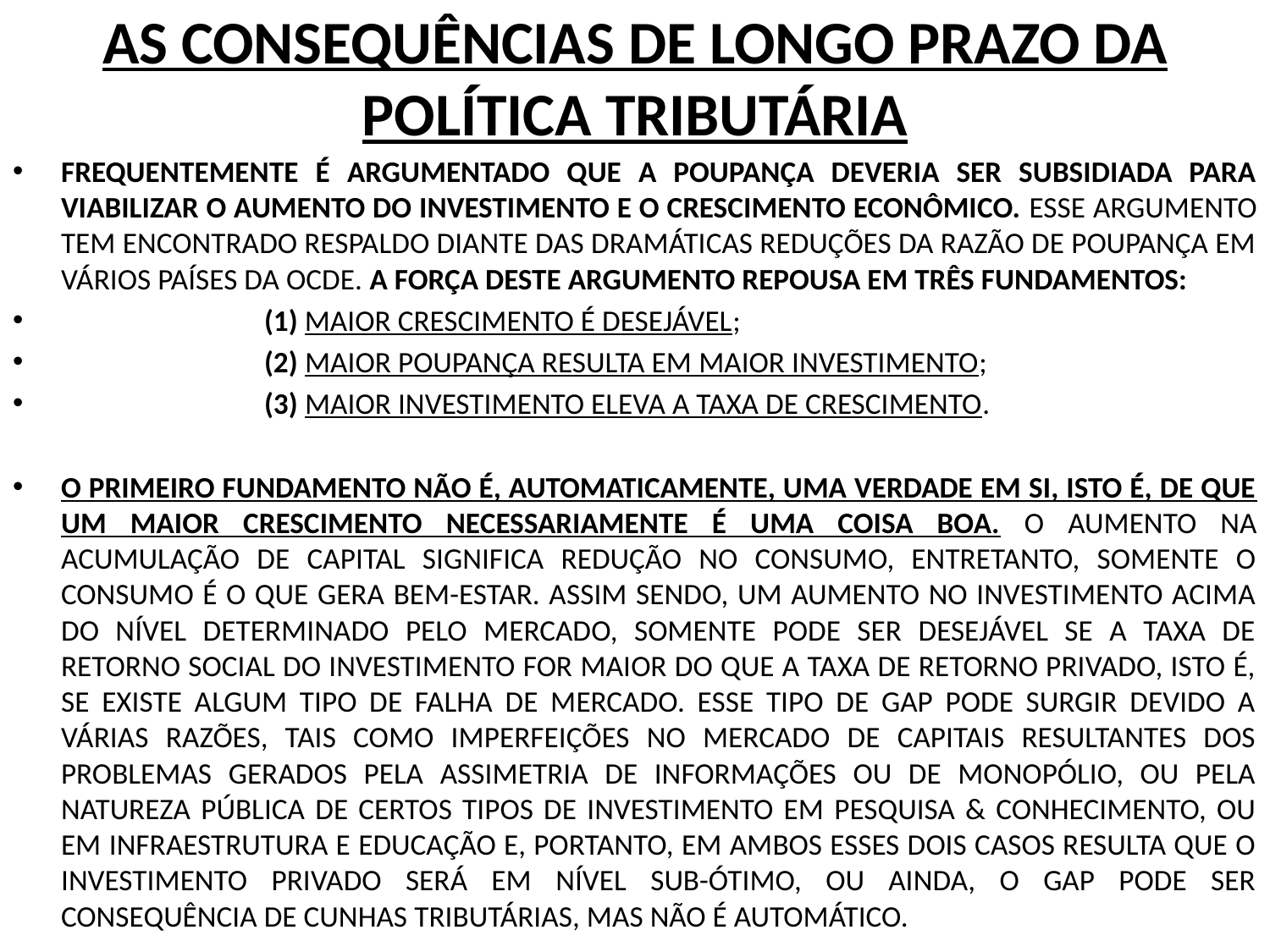

# AS CONSEQUÊNCIAS DE LONGO PRAZO DA POLÍTICA TRIBUTÁRIA
FREQUENTEMENTE É ARGUMENTADO QUE A POUPANÇA DEVERIA SER SUBSIDIADA PARA VIABILIZAR O AUMENTO DO INVESTIMENTO E O CRESCIMENTO ECONÔMICO. ESSE ARGUMENTO TEM ENCONTRADO RESPALDO DIANTE DAS DRAMÁTICAS REDUÇÕES DA RAZÃO DE POUPANÇA EM VÁRIOS PAÍSES DA OCDE. A FORÇA DESTE ARGUMENTO REPOUSA EM TRÊS FUNDAMENTOS:
                              (1) MAIOR CRESCIMENTO É DESEJÁVEL;
                              (2) MAIOR POUPANÇA RESULTA EM MAIOR INVESTIMENTO;
                              (3) MAIOR INVESTIMENTO ELEVA A TAXA DE CRESCIMENTO.

O PRIMEIRO FUNDAMENTO NÃO É, AUTOMATICAMENTE, UMA VERDADE EM SI, ISTO É, DE QUE UM MAIOR CRESCIMENTO NECESSARIAMENTE É UMA COISA BOA. O AUMENTO NA ACUMULAÇÃO DE CAPITAL SIGNIFICA REDUÇÃO NO CONSUMO, ENTRETANTO, SOMENTE O CONSUMO É O QUE GERA BEM-ESTAR. ASSIM SENDO, UM AUMENTO NO INVESTIMENTO ACIMA DO NÍVEL DETERMINADO PELO MERCADO, SOMENTE PODE SER DESEJÁVEL SE A TAXA DE RETORNO SOCIAL DO INVESTIMENTO FOR MAIOR DO QUE A TAXA DE RETORNO PRIVADO, ISTO É, SE EXISTE ALGUM TIPO DE FALHA DE MERCADO. ESSE TIPO DE GAP PODE SURGIR DEVIDO A VÁRIAS RAZÕES, TAIS COMO IMPERFEIÇÕES NO MERCADO DE CAPITAIS RESULTANTES DOS PROBLEMAS GERADOS PELA ASSIMETRIA DE INFORMAÇÕES OU DE MONOPÓLIO, OU PELA NATUREZA PÚBLICA DE CERTOS TIPOS DE INVESTIMENTO EM PESQUISA & CONHECIMENTO, OU EM INFRAESTRUTURA E EDUCAÇÃO E, PORTANTO, EM AMBOS ESSES DOIS CASOS RESULTA QUE O INVESTIMENTO PRIVADO SERÁ EM NÍVEL SUB-ÓTIMO, OU AINDA, O GAP PODE SER CONSEQUÊNCIA DE CUNHAS TRIBUTÁRIAS, MAS NÃO É AUTOMÁTICO.